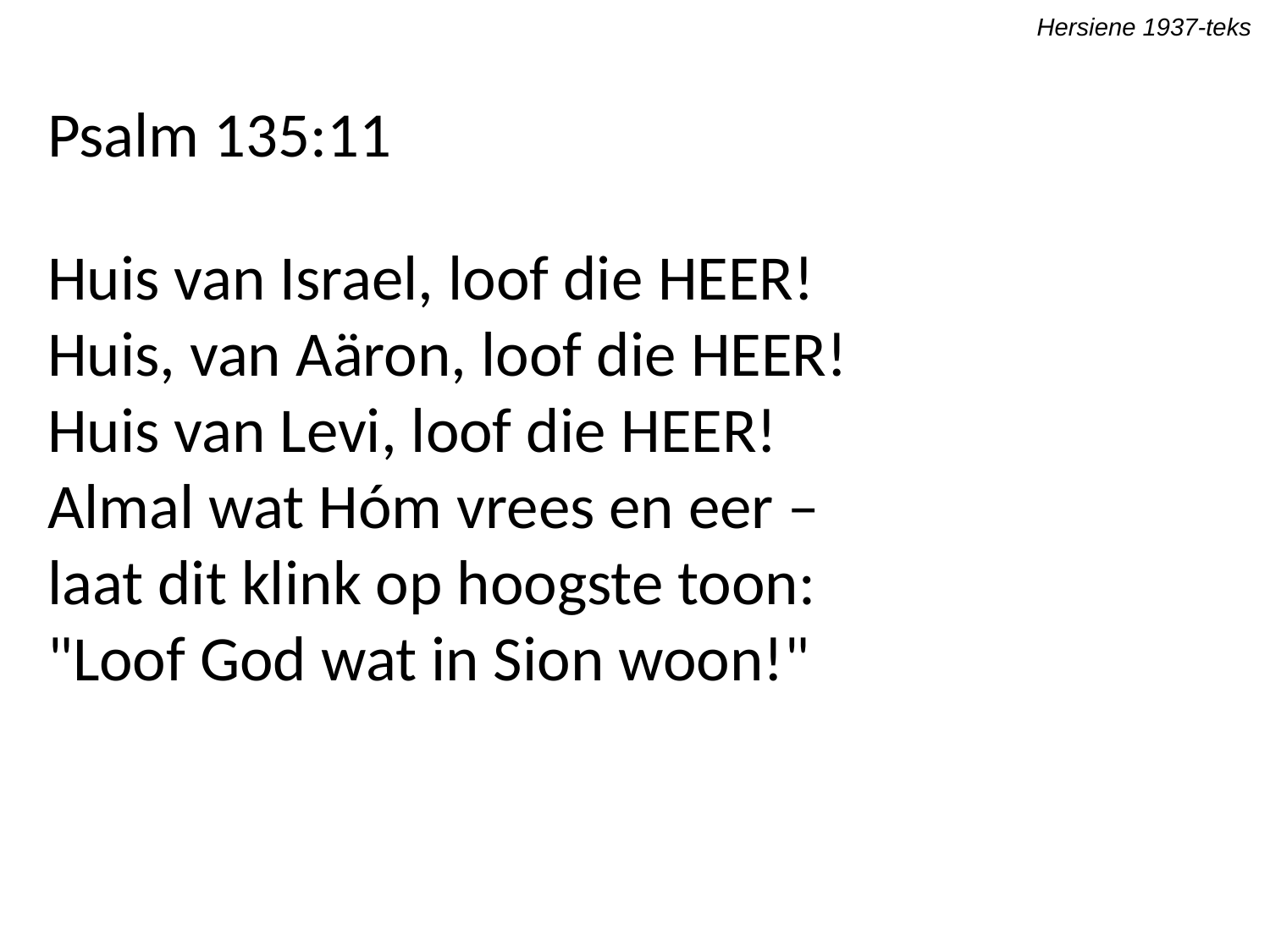

Hersiene 1937-teks
Psalm 135:11

Huis van Israel, loof die Heer!
Huis, van Aäron, loof die Heer!
Huis van Levi, loof die Heer!
Almal wat Hóm vrees en eer –
laat dit klink op hoogste toon:
"Loof God wat in Sion woon!"